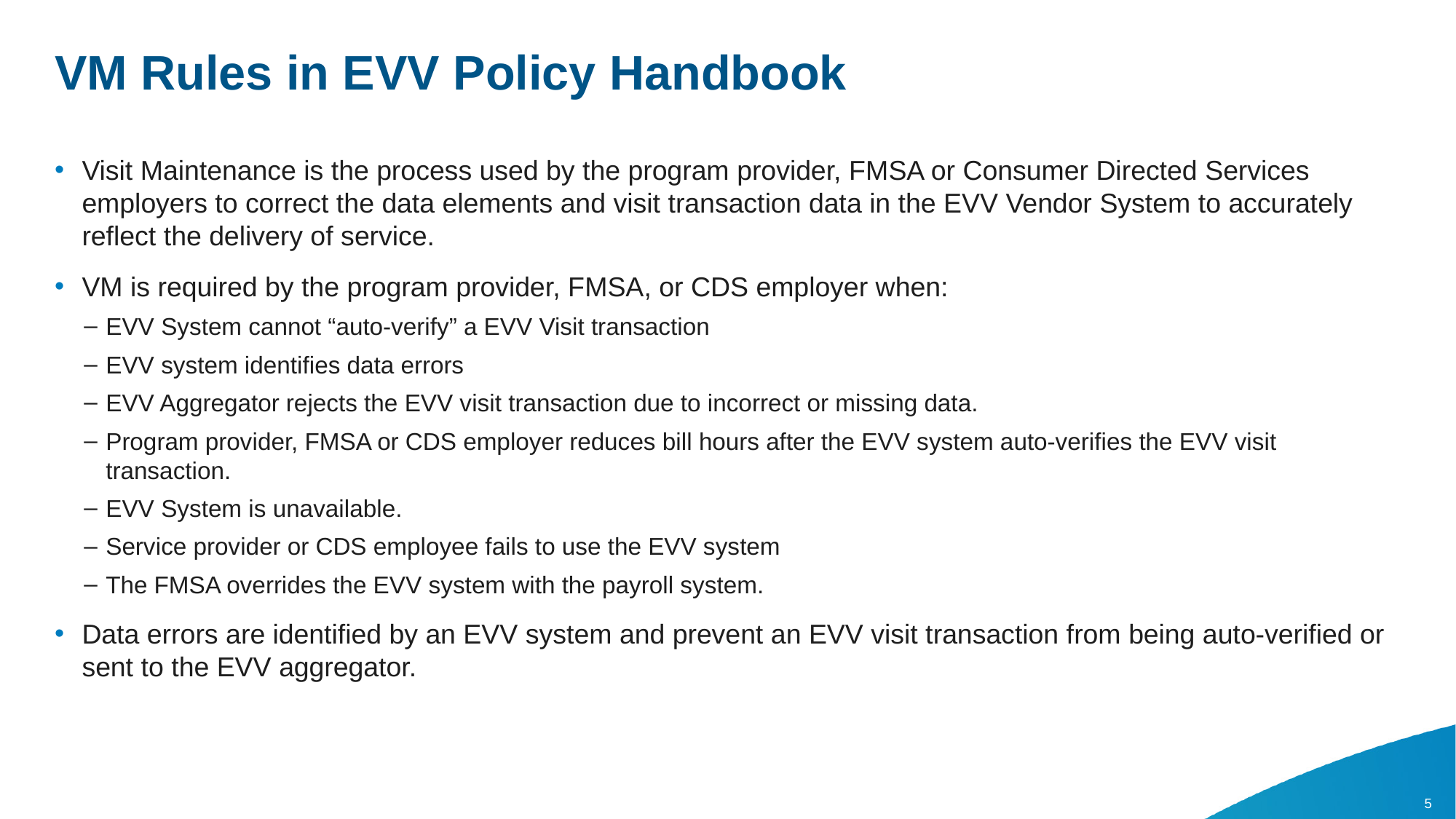

# VM Rules in EVV Policy Handbook
Visit Maintenance is the process used by the program provider, FMSA or Consumer Directed Services employers to correct the data elements and visit transaction data in the EVV Vendor System to accurately reflect the delivery of service.
VM is required by the program provider, FMSA, or CDS employer when:
EVV System cannot “auto-verify” a EVV Visit transaction
EVV system identifies data errors
EVV Aggregator rejects the EVV visit transaction due to incorrect or missing data.
Program provider, FMSA or CDS employer reduces bill hours after the EVV system auto-verifies the EVV visit transaction.
EVV System is unavailable.
Service provider or CDS employee fails to use the EVV system
The FMSA overrides the EVV system with the payroll system.
Data errors are identified by an EVV system and prevent an EVV visit transaction from being auto-verified or sent to the EVV aggregator.
5